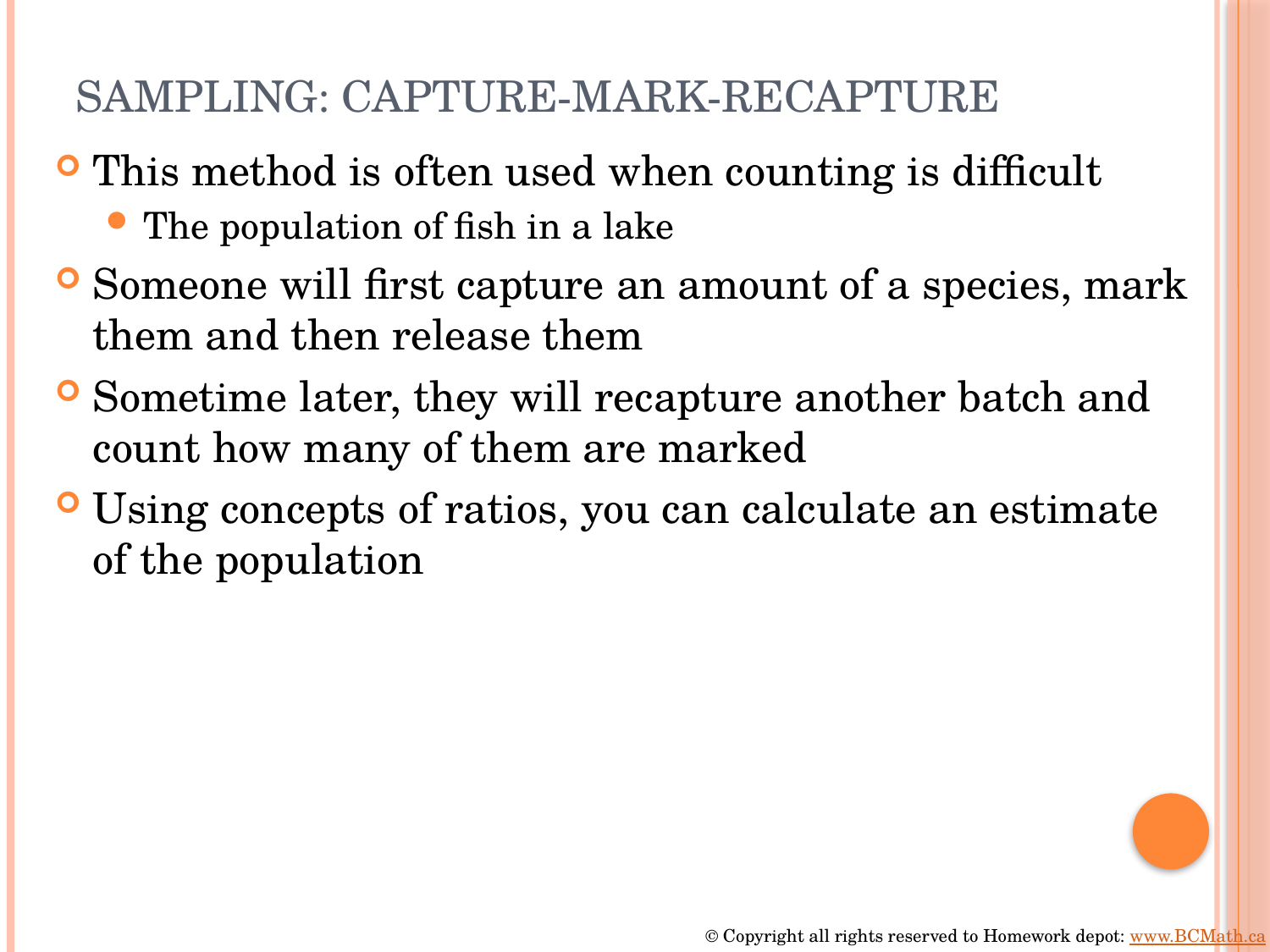

# Sampling: Capture-Mark-Recapture
This method is often used when counting is difficult
The population of fish in a lake
Someone will first capture an amount of a species, mark them and then release them
Sometime later, they will recapture another batch and count how many of them are marked
Using concepts of ratios, you can calculate an estimate of the population
© Copyright all rights reserved to Homework depot: www.BCMath.ca